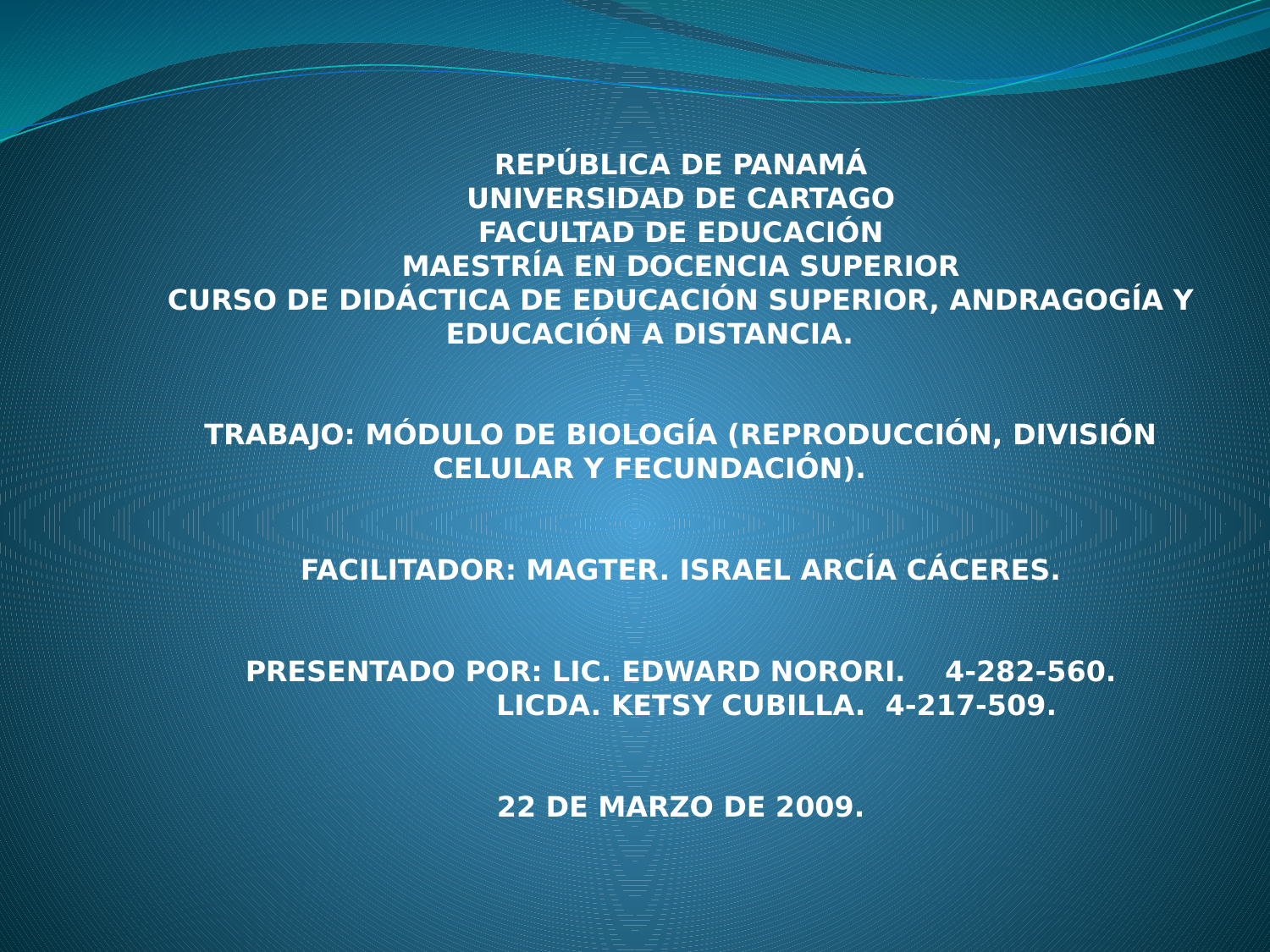

REPÚBLICA DE PANAMÁ
UNIVERSIDAD DE CARTAGO
FACULTAD DE EDUCACIÓN
MAESTRÍA EN DOCENCIA SUPERIOR
CURSO DE DIDÁCTICA DE EDUCACIÓN SUPERIOR, ANDRAGOGÍA Y EDUCACIÓN A DISTANCIA.

TRABAJO: MÓDULO DE BIOLOGÍA (REPRODUCCIÓN, DIVISIÓN CELULAR Y FECUNDACIÓN).

FACILITADOR: MAGTER. ISRAEL ARCÍA CÁCERES.

PRESENTADO POR: LIC. EDWARD NORORI.	4-282-560.
		LICDA. KETSY CUBILLA.  4-217-509.

22 DE MARZO DE 2009.